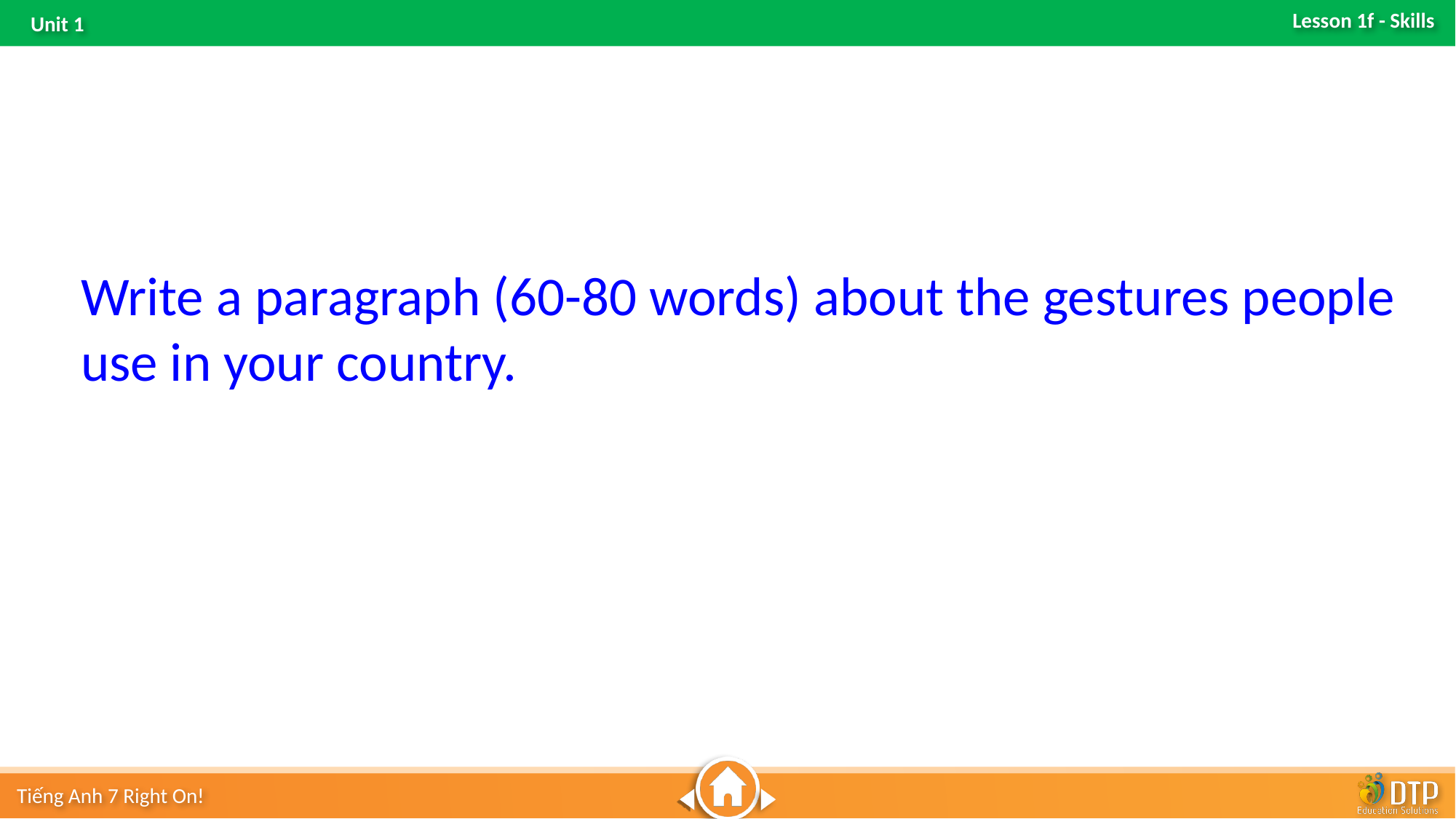

Write a paragraph (60-80 words) about the gestures people use in your country.